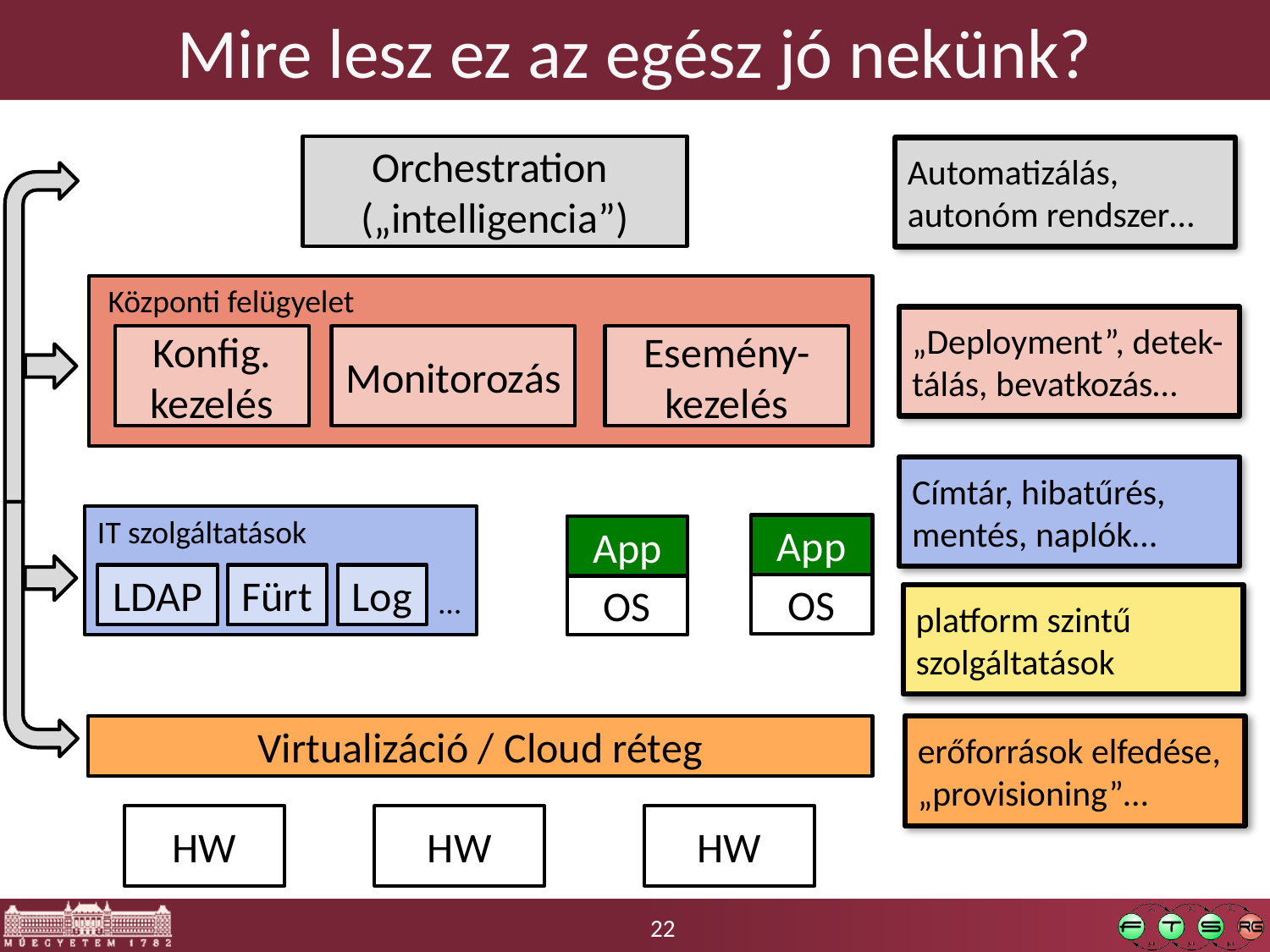

# Mire lesz ez az egész jó nekünk?
Orchestration
(„intelligencia”)
Automatizálás,
autonóm rendszer…

Központi felügyelet

„Deployment”, detek-tálás, bevatkozás…
Konfig. kezelés
Monitorozás
Esemény-kezelés

Címtár, hibatűrés, mentés, naplók…

IT szolgáltatások
App
App

LDAP
Fürt
Log
OS
OS
…
platform szintű
szolgáltatások
Virtualizáció / Cloud réteg
erőforrások elfedése,
„provisioning”…
HW
HW
HW